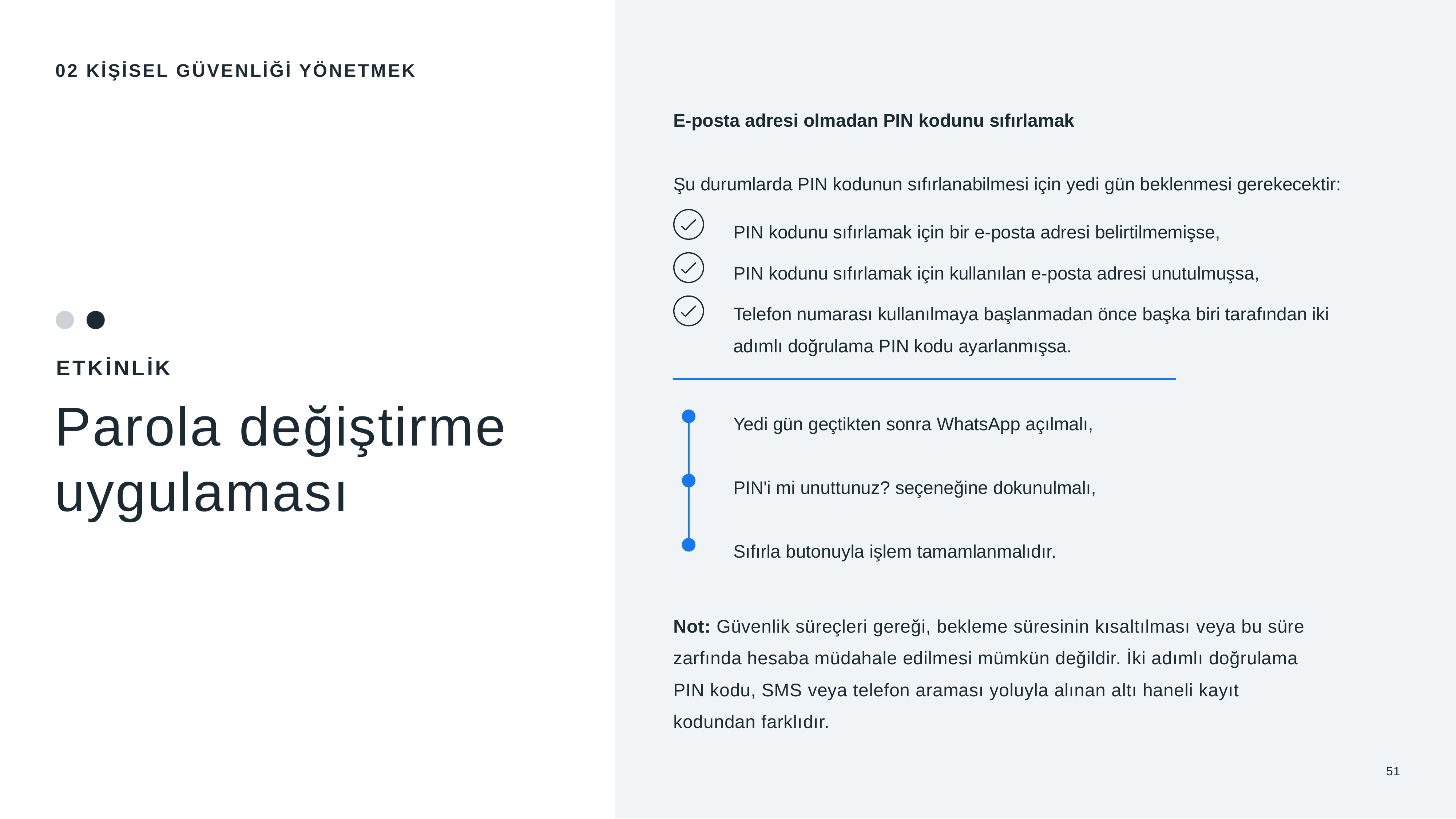

02 Kişisel Güvenliği Yönetmek
E-posta adresi olmadan PIN kodunu sıfırlamak

Şu durumlarda PIN kodunun sıfırlanabilmesi için yedi gün beklenmesi gerekecektir:
PIN kodunu sıfırlamak için bir e-posta adresi belirtilmemişse,
PIN kodunu sıfırlamak için kullanılan e-posta adresi unutulmuşsa,
Telefon numarası kullanılmaya başlanmadan önce başka biri tarafından iki adımlı doğrulama PIN kodu ayarlanmışsa.

ETKİNLİK
Parola değiştirme uygulaması
Yedi gün geçtikten sonra WhatsApp açılmalı,

PIN'i mi unuttunuz? seçeneğine dokunulmalı,

Sıfırla butonuyla işlem tamamlanmalıdır.

Not: Güvenlik süreçleri gereği, bekleme süresinin kısaltılması veya bu süre zarfında hesaba müdahale edilmesi mümkün değildir. İki adımlı doğrulama PIN kodu, SMS veya telefon araması yoluyla alınan altı haneli kayıt kodundan farklıdır.

51